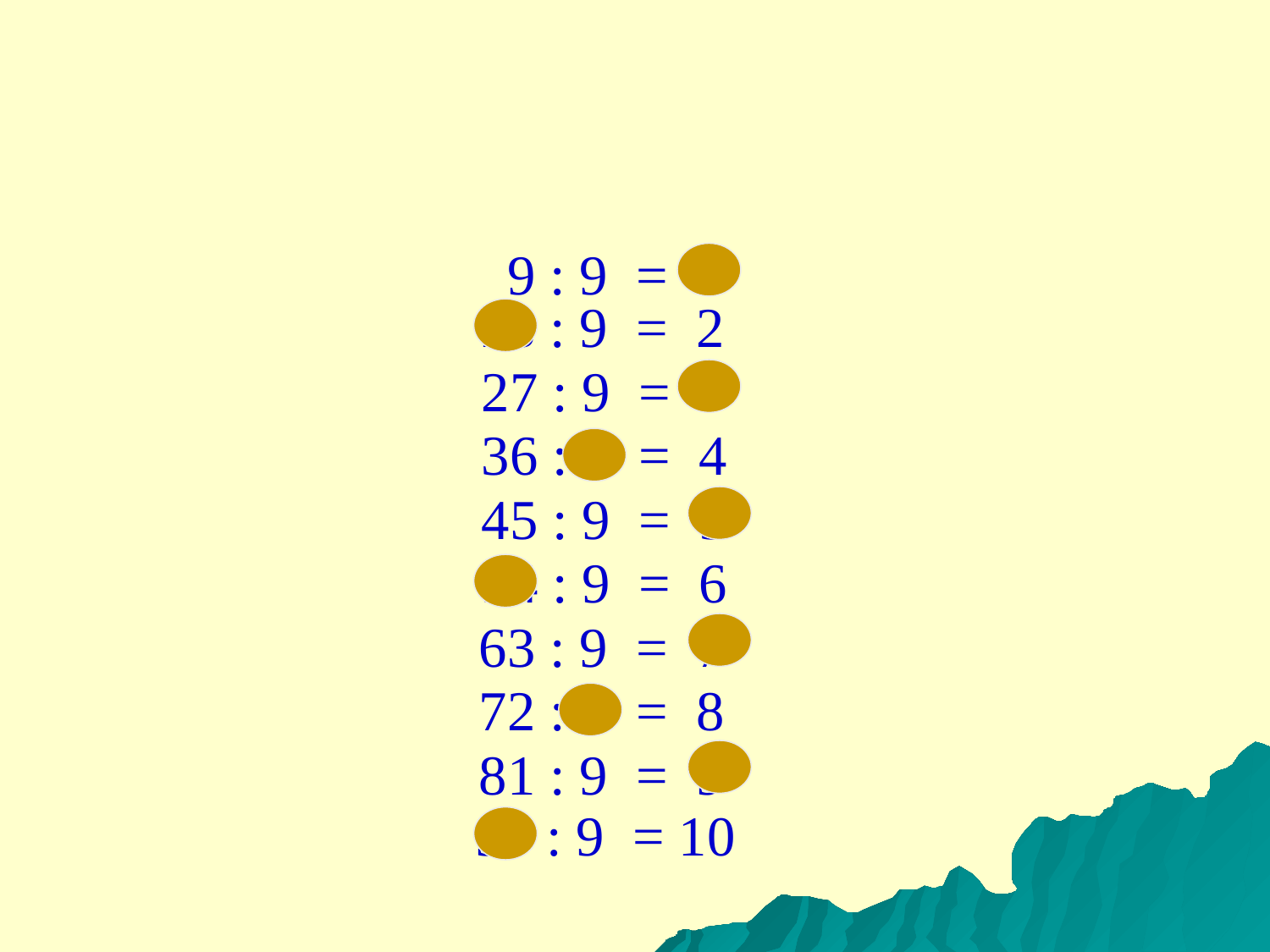

9 : 9  =  1
18 : 9  =  2
27 : 9  =  3
36 : 9  =  4
45 : 9  =  5
54 : 9  =  6
63 : 9  =  7
72 : 9  =  8
81 : 9  =  9
90 : 9  = 10